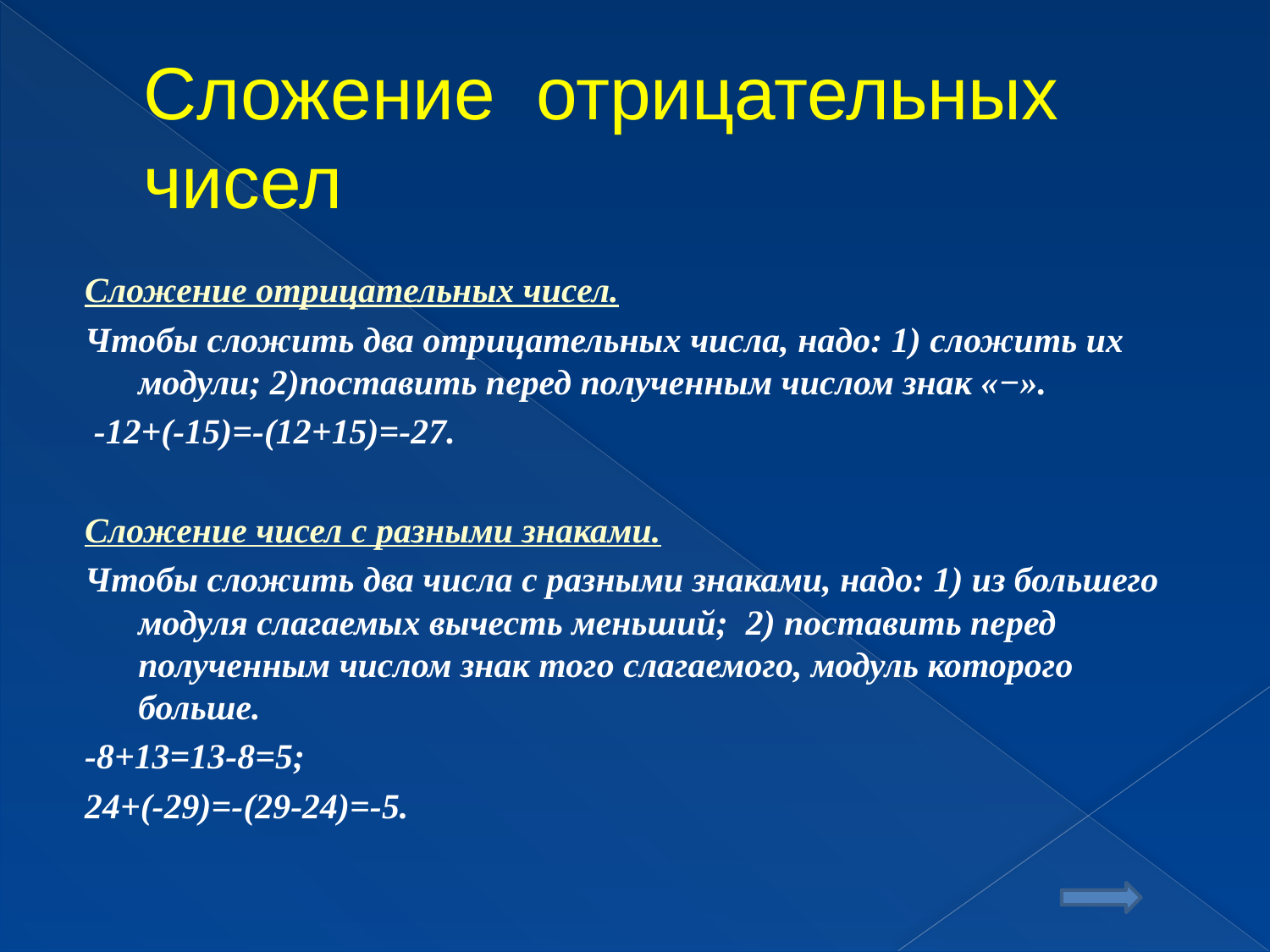

# Сложение  отрицательных чисел
Сложение отрицательных чисел.
Чтобы сложить два отрицательных числа, надо: 1) сложить их модули; 2)поставить перед полученным числом знак «−».
 -12+(-15)=-(12+15)=-27.

Сложение чисел с разными знаками.
Чтобы сложить два числа с разными знаками, надо: 1) из большего модуля слагаемых вычесть меньший;  2) поставить перед полученным числом знак того слагаемого, модуль которого больше.
-8+13=13-8=5;
24+(-29)=-(29-24)=-5.